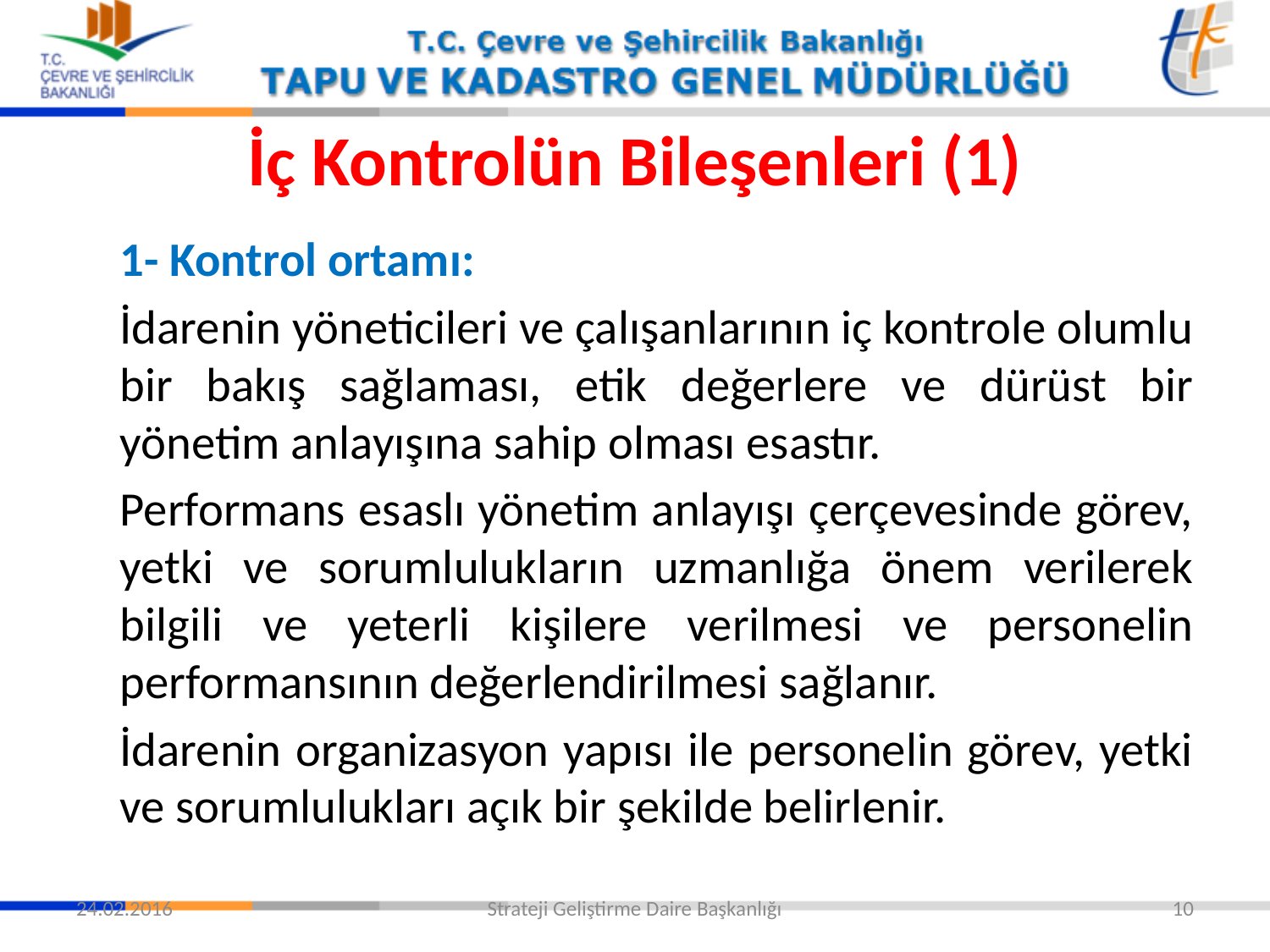

# İç Kontrolün Bileşenleri (1)
	1- Kontrol ortamı:
	İdarenin yöneticileri ve çalışanlarının iç kontrole olumlu bir bakış sağlaması, etik değerlere ve dürüst bir yönetim anlayışına sahip olması esastır.
	Performans esaslı yönetim anlayışı çerçevesinde görev, yetki ve sorumlulukların uzmanlığa önem verilerek bilgili ve yeterli kişilere verilmesi ve personelin performansının değerlendirilmesi sağlanır.
	İdarenin organizasyon yapısı ile personelin görev, yetki ve sorumlulukları açık bir şekilde belirlenir.

24.02.2016
Strateji Geliştirme Daire Başkanlığı
10